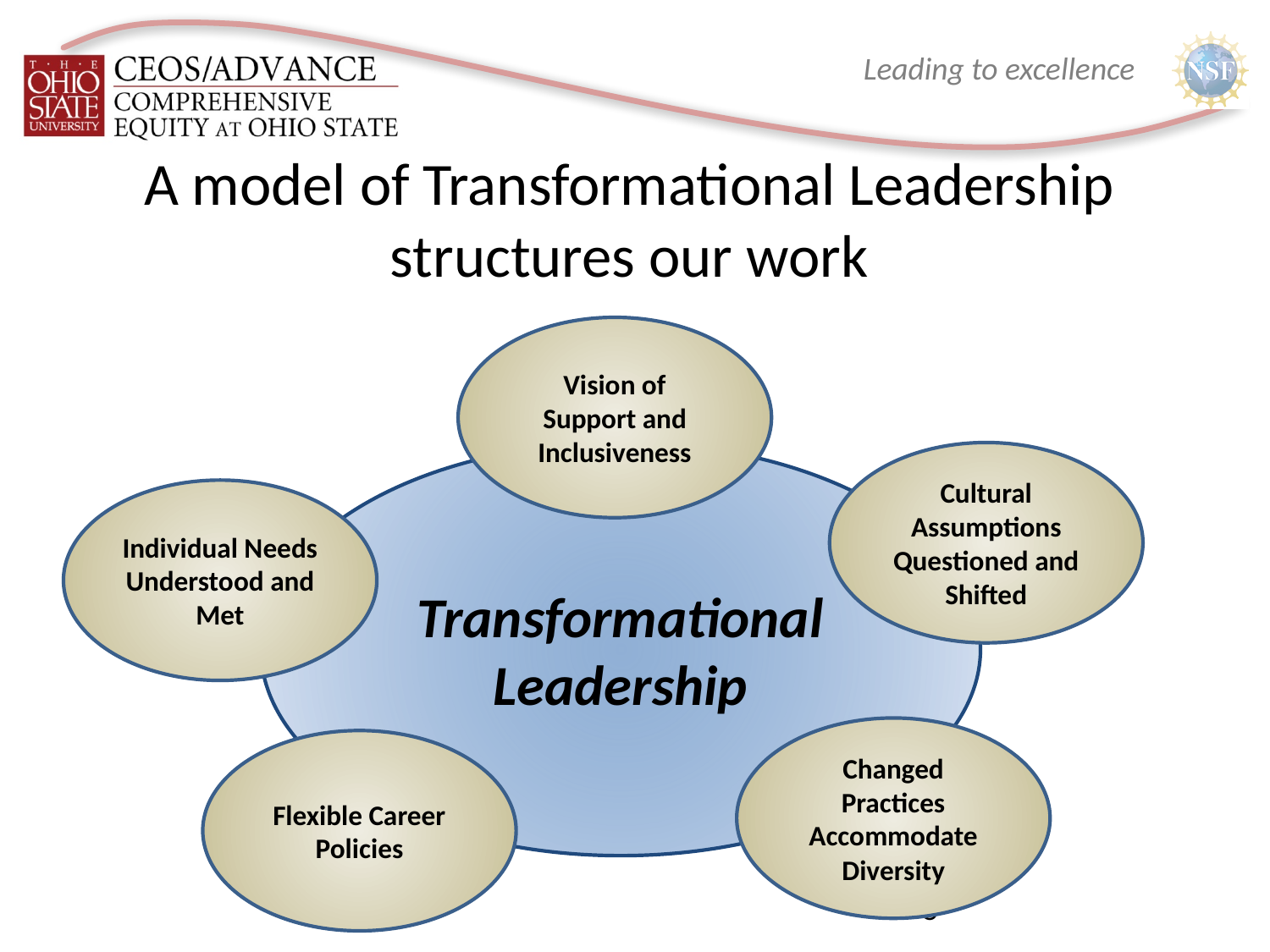

# A model of Transformational Leadership structures our work
Vision of Support and Inclusiveness
Transformational
Leadership
Cultural Assumptions Questioned and Shifted
Individual Needs Understood and Met
Changed Practices Accommodate Diversity
Flexible Career Policies
5